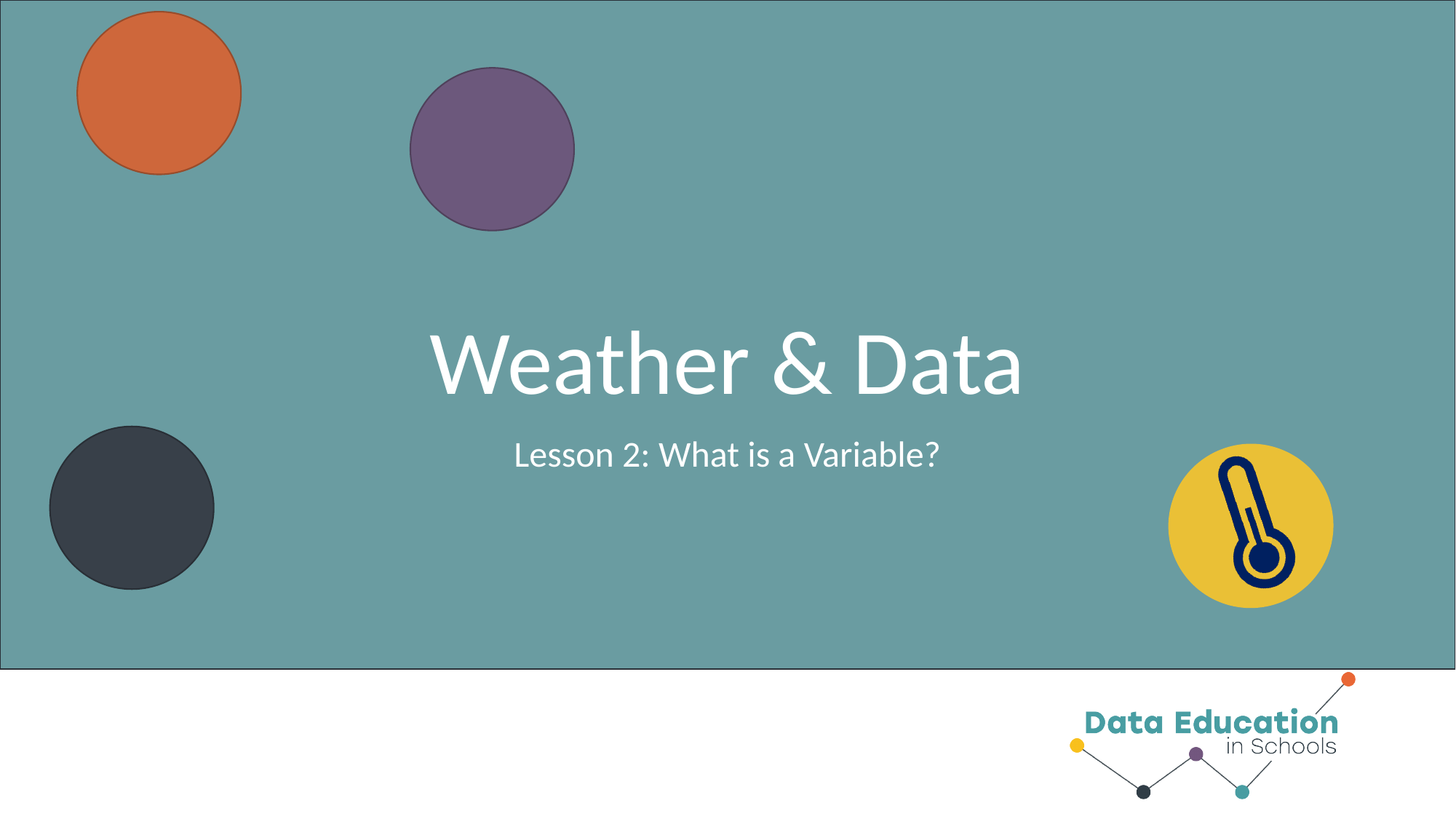

# Weather & Data
Lesson 2: What is a Variable?